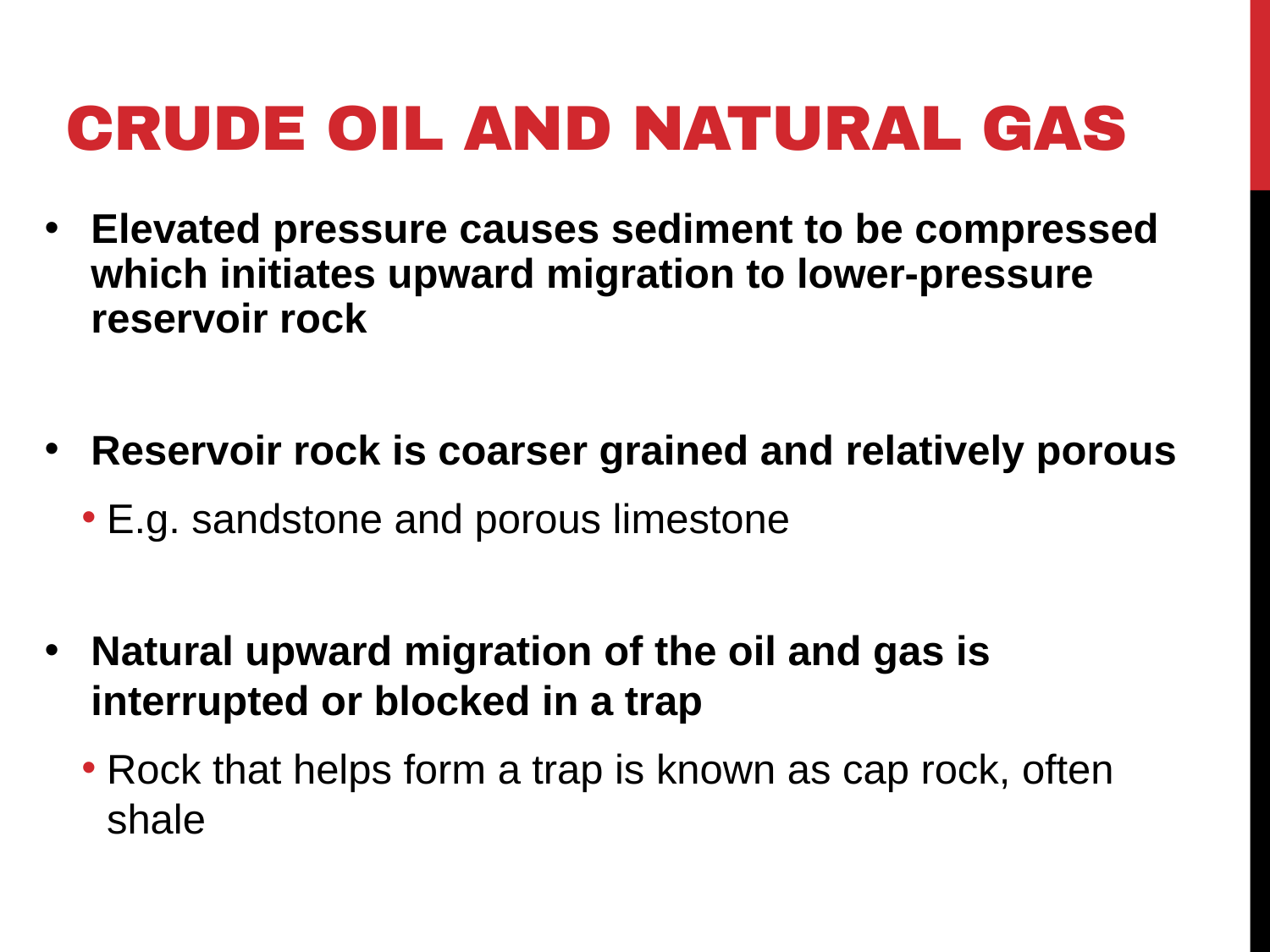

# Crude oil and natural gas
Elevated pressure causes sediment to be compressed which initiates upward migration to lower-pressure reservoir rock

Reservoir rock is coarser grained and relatively porous
E.g. sandstone and porous limestone

Natural upward migration of the oil and gas is interrupted or blocked in a trap
Rock that helps form a trap is known as cap rock, often shale